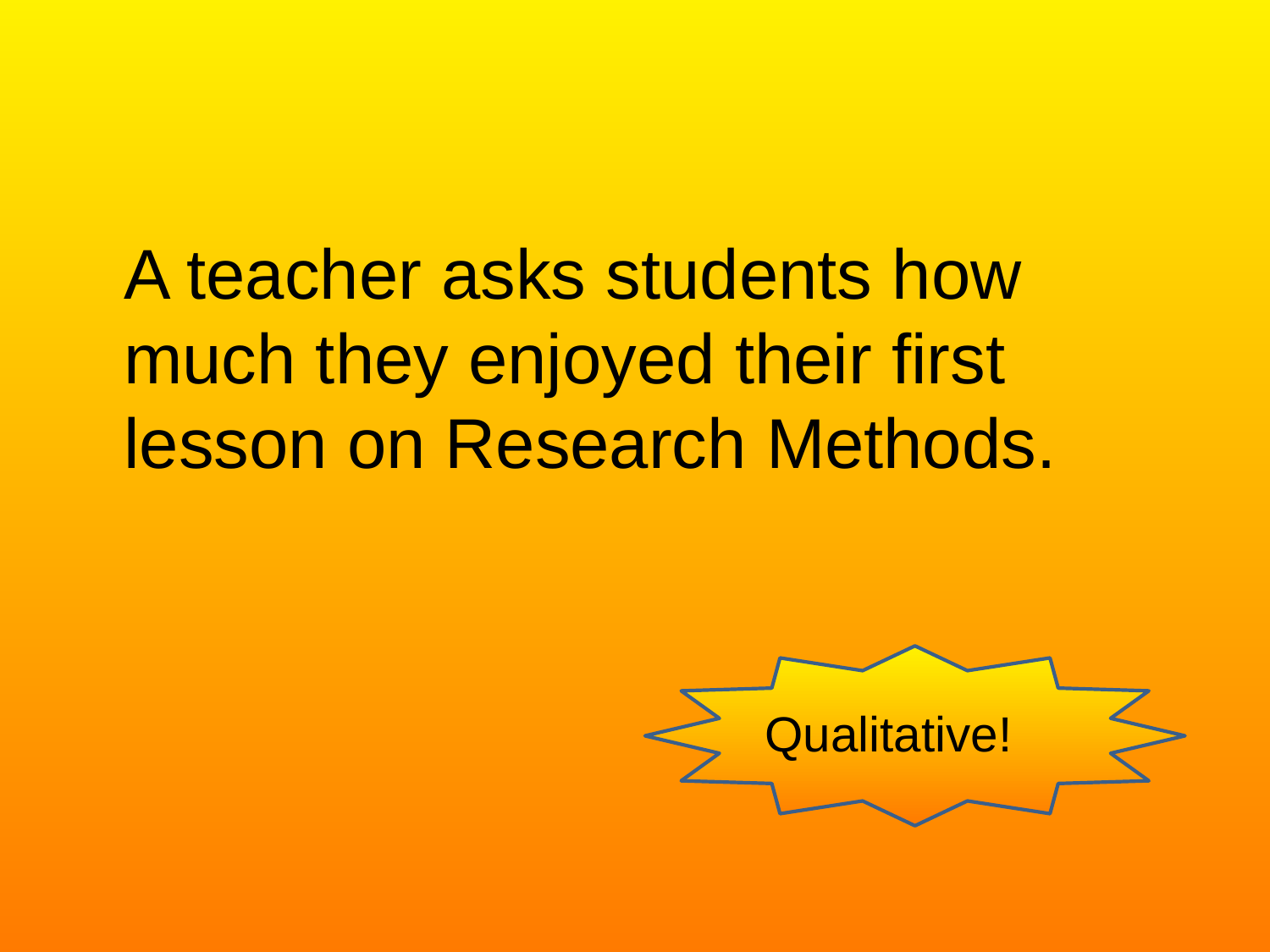

A teacher asks students how much they enjoyed their first lesson on Research Methods.

  Qualitative!